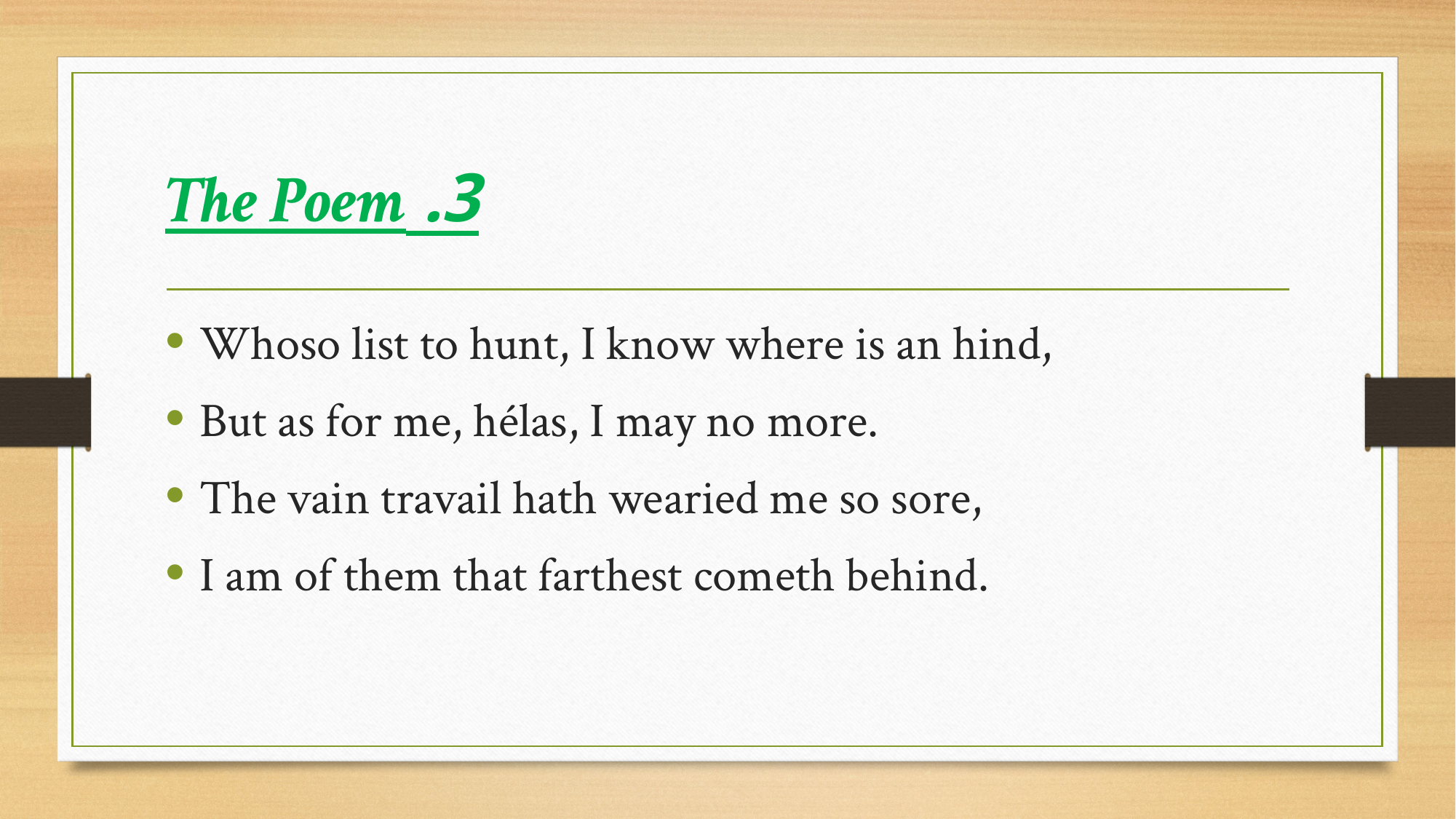

# 3. The Poem
Whoso list to hunt, I know where is an hind,
But as for me, hélas, I may no more.
The vain travail hath wearied me so sore,
I am of them that farthest cometh behind.